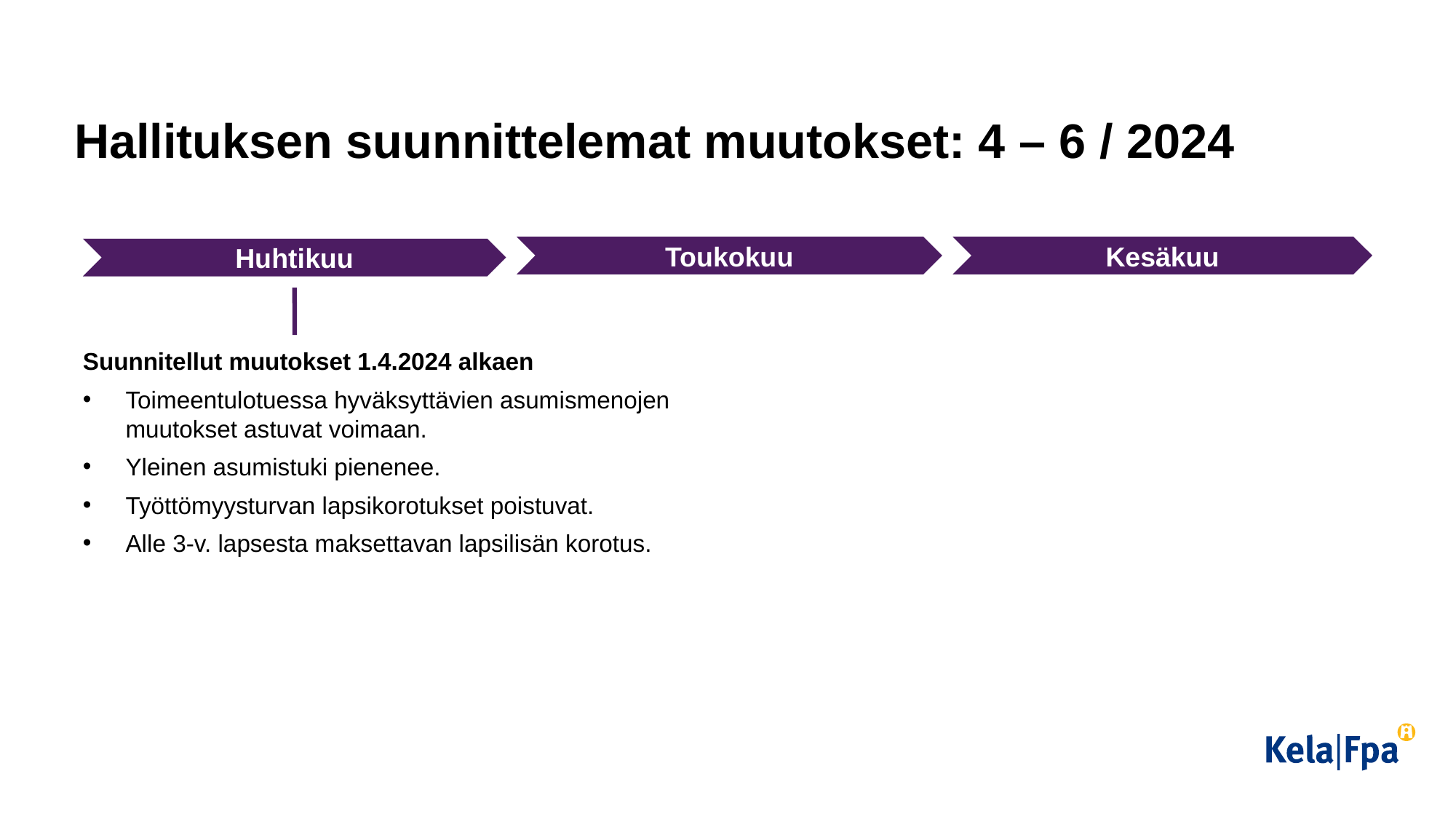

# Hallituksen suunnittelemat muutokset: 4 – 6 / 2024
Kesäkuu
Toukokuu
Huhtikuu
Suunnitellut muutokset 1.4.2024 alkaen
Toimeentulotuessa hyväksyttävien asumismenojen muutokset astuvat voimaan.
Yleinen asumistuki pienenee.
Työttömyysturvan lapsikorotukset poistuvat.
Alle 3-v. lapsesta maksettavan lapsilisän korotus.